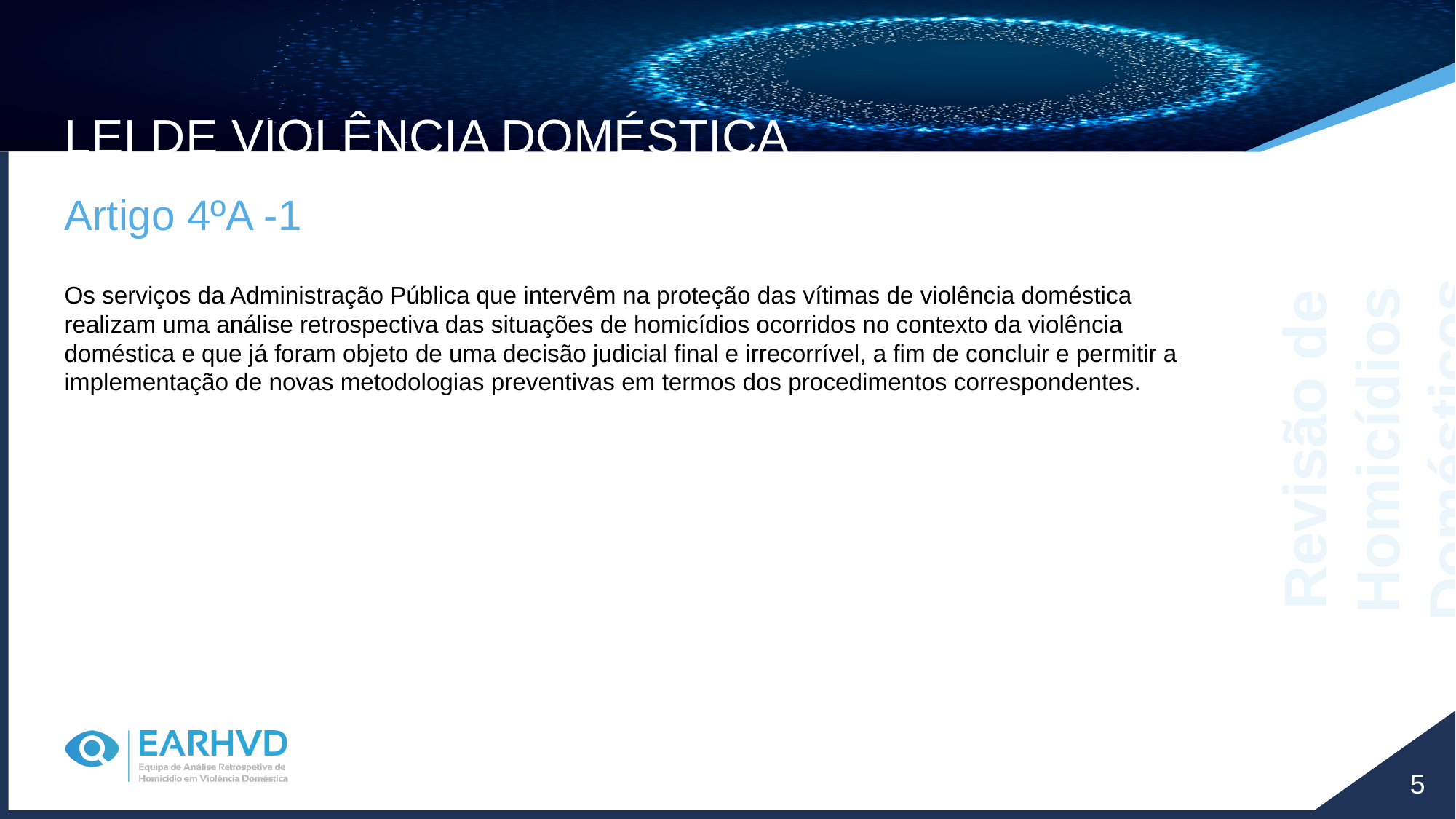

Lei de Violência Doméstica
Artigo 4ºA -1

Os serviços da Administração Pública que intervêm na proteção das vítimas de violência doméstica realizam uma análise retrospectiva das situações de homicídios ocorridos no contexto da violência doméstica e que já foram objeto de uma decisão judicial final e irrecorrível, a fim de concluir e permitir a implementação de novas metodologias preventivas em termos dos procedimentos correspondentes.
Revisão de Homicídios Domésticos